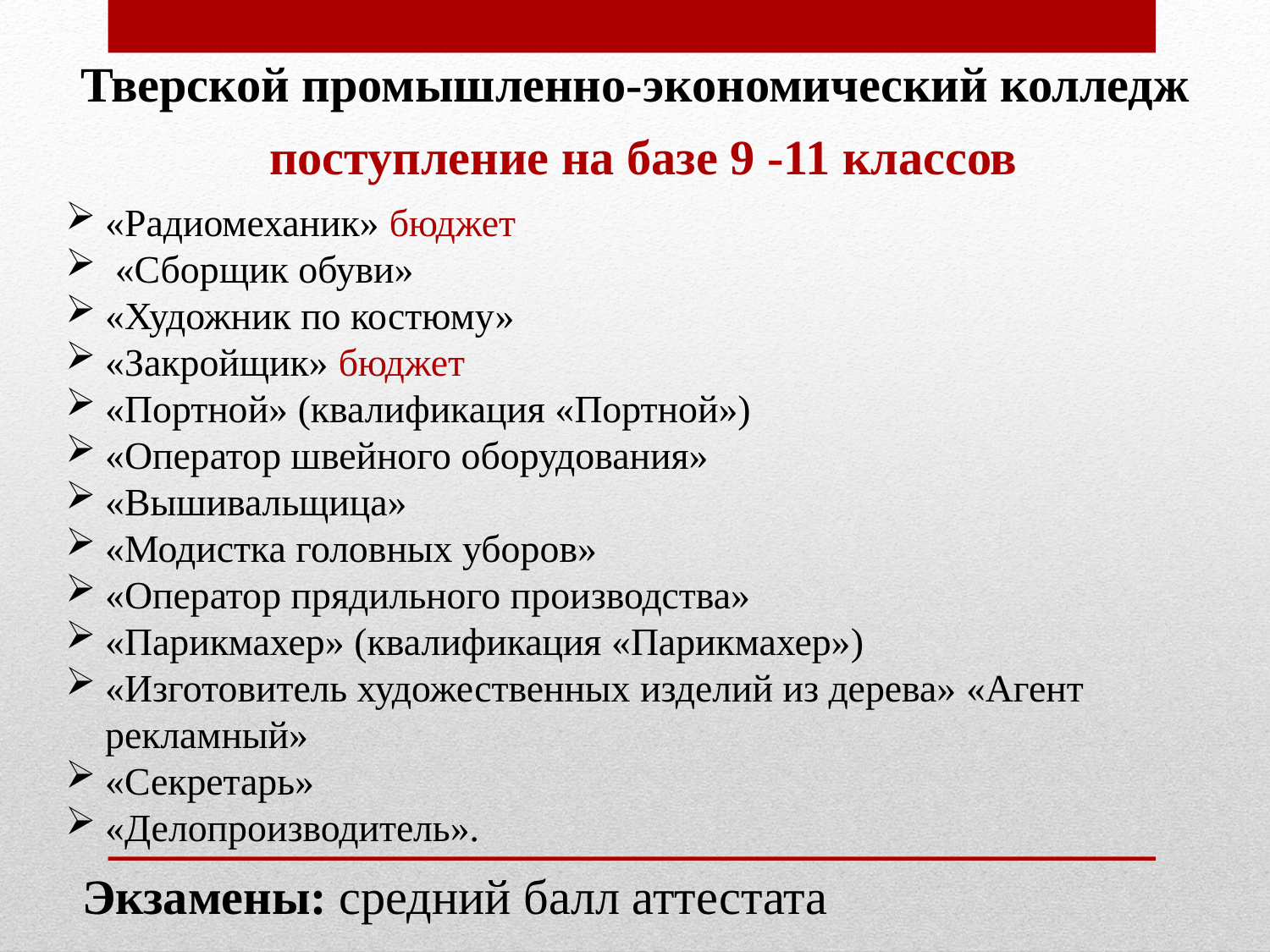

Тверской промышленно-экономический колледж
поступление на базе 9 -11 классов
«Радиомеханик» бюджет
 «Сборщик обуви»
«Художник по костюму»
«Закройщик» бюджет
«Портной» (квалификация «Портной»)
«Оператор швейного оборудования»
«Вышивальщица»
«Модистка головных уборов»
«Оператор прядильного производства»
«Парикмахер» (квалификация «Парикмахер»)
«Изготовитель художественных изделий из дерева» «Агент рекламный»
«Секретарь»
«Делопроизводитель».

Экзамены: средний балл аттестата